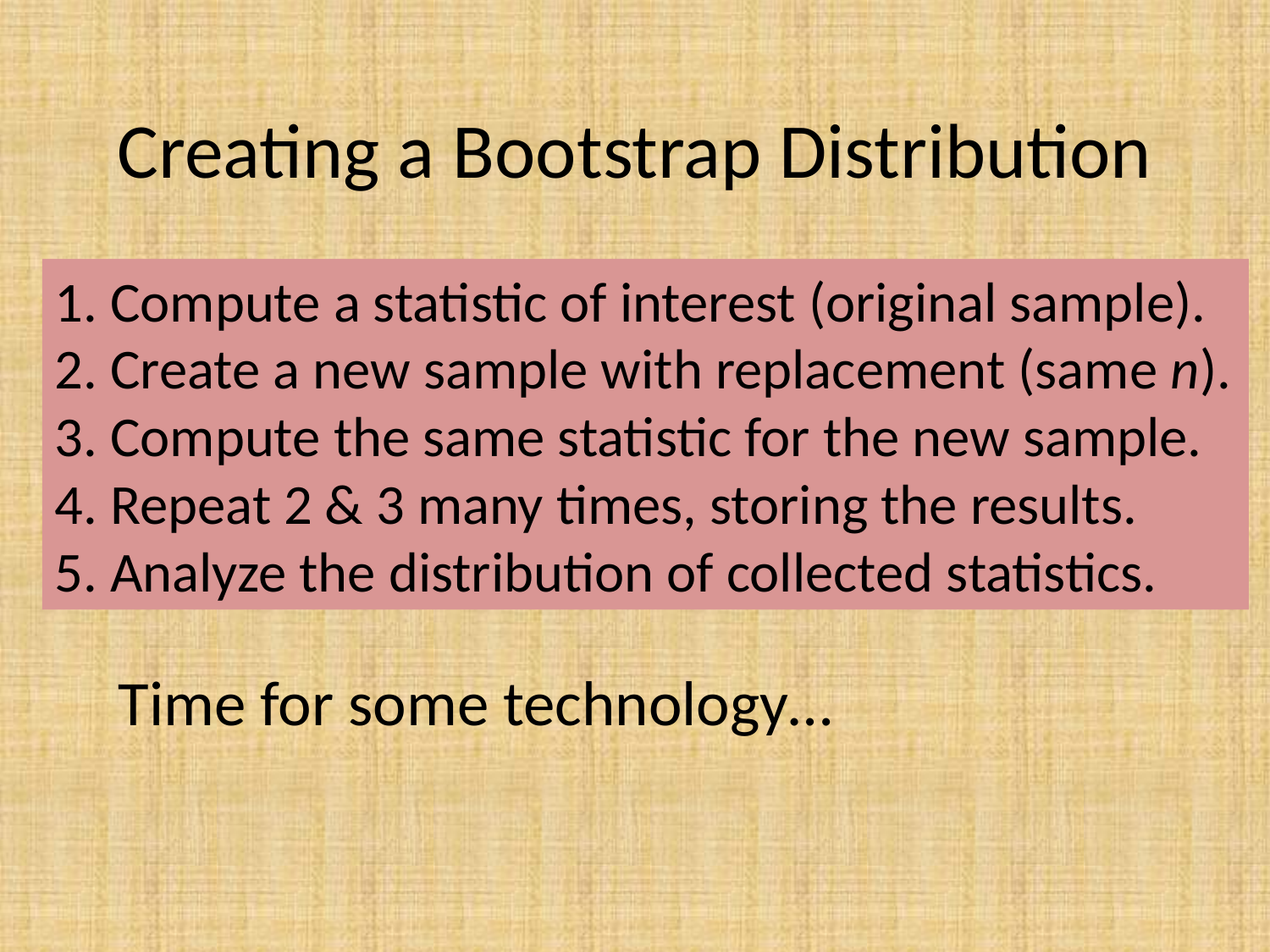

# Creating a Bootstrap Distribution
1. Compute a statistic of interest (original sample).
2. Create a new sample with replacement (same n).
3. Compute the same statistic for the new sample.
4. Repeat 2 & 3 many times, storing the results.
5. Analyze the distribution of collected statistics.
Time for some technology…